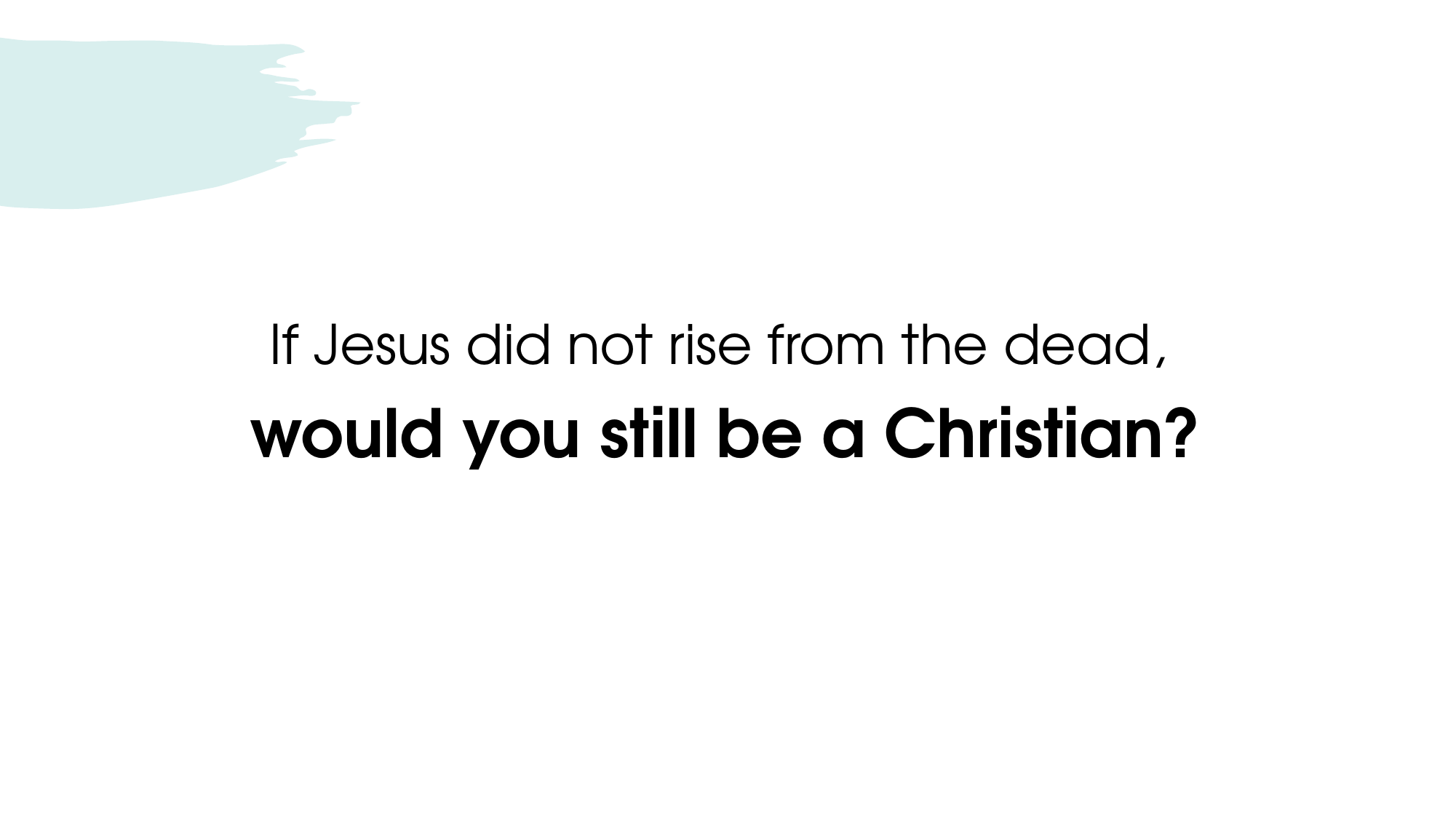

If Jesus did not rise from the dead,
would you still be a Christian?